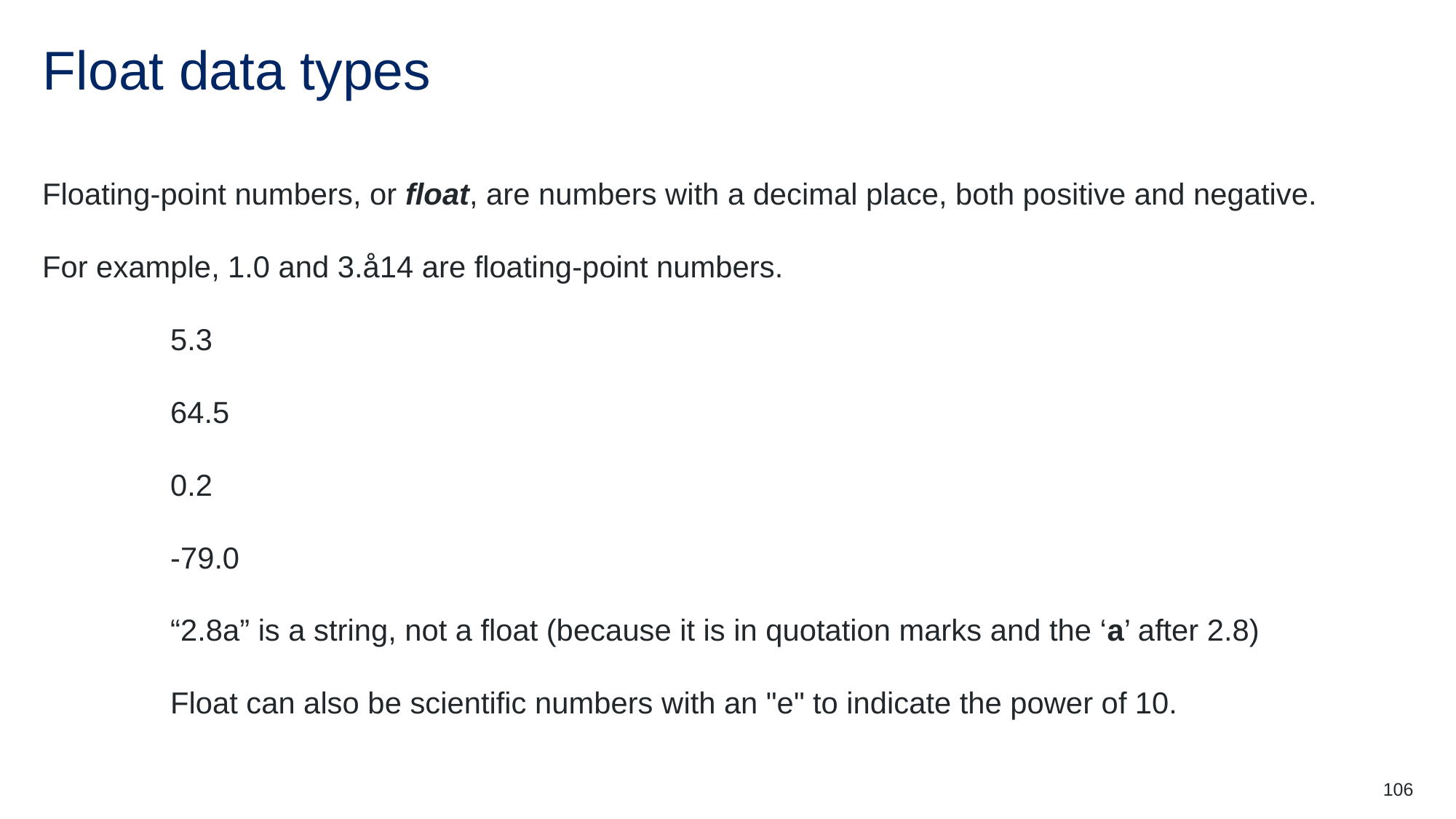

# Float data types
Floating-point numbers, or float, are numbers with a decimal place, both positive and negative.
For example, 1.0 and 3.å14 are floating-point numbers.
5.3
64.5
0.2
-79.0
“2.8a” is a string, not a float (because it is in quotation marks and the ‘a’ after 2.8)
Float can also be scientific numbers with an "e" to indicate the power of 10.
106